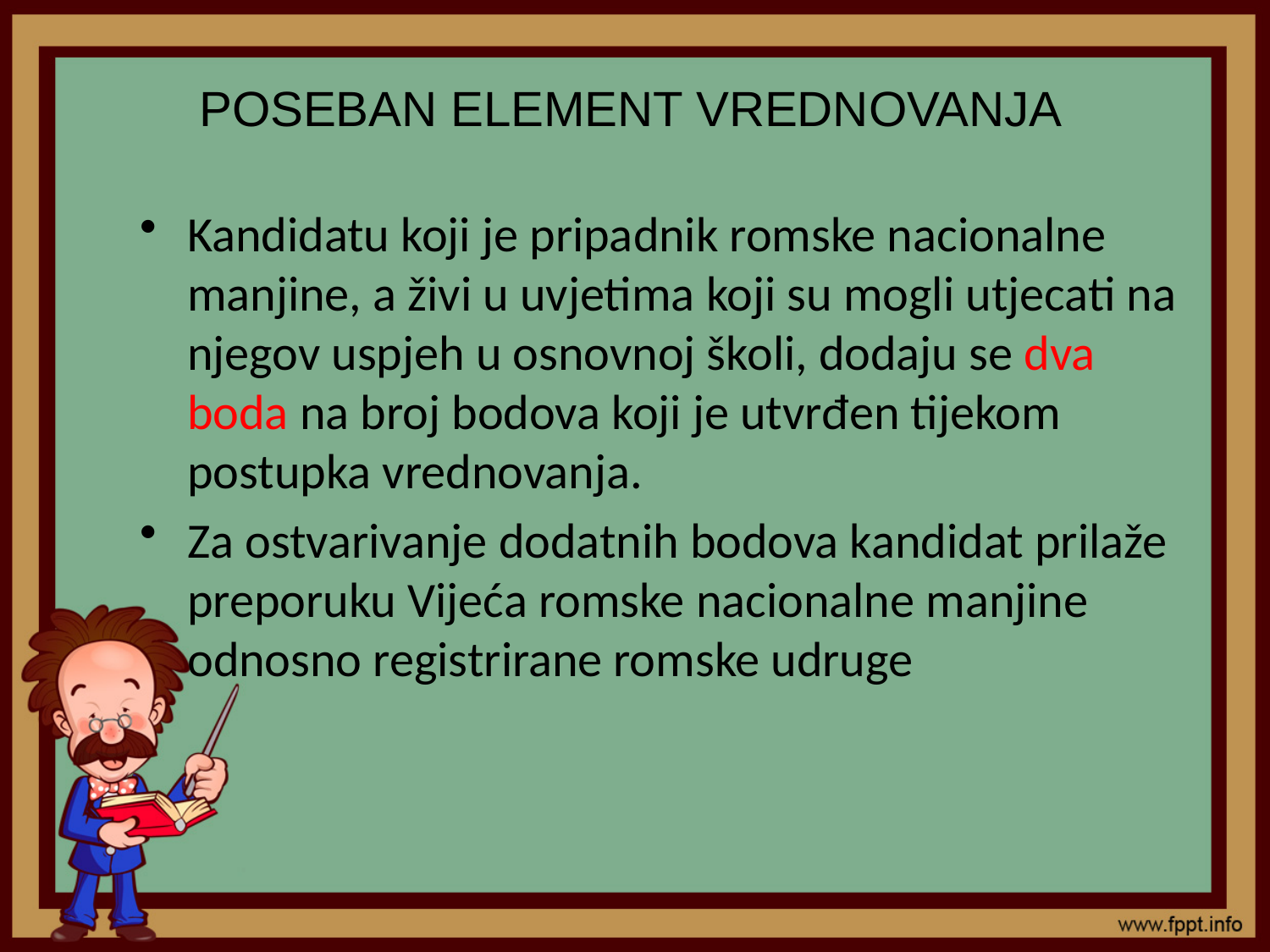

# POSEBAN ELEMENT VREDNOVANJA
Kandidatu koji je pripadnik romske nacionalne manjine, a živi u uvjetima koji su mogli utjecati na njegov uspjeh u osnovnoj školi, dodaju se dva boda na broj bodova koji je utvrđen tijekom postupka vrednovanja.
Za ostvarivanje dodatnih bodova kandidat prilaže preporuku Vijeća romske nacionalne manjine odnosno registrirane romske udruge